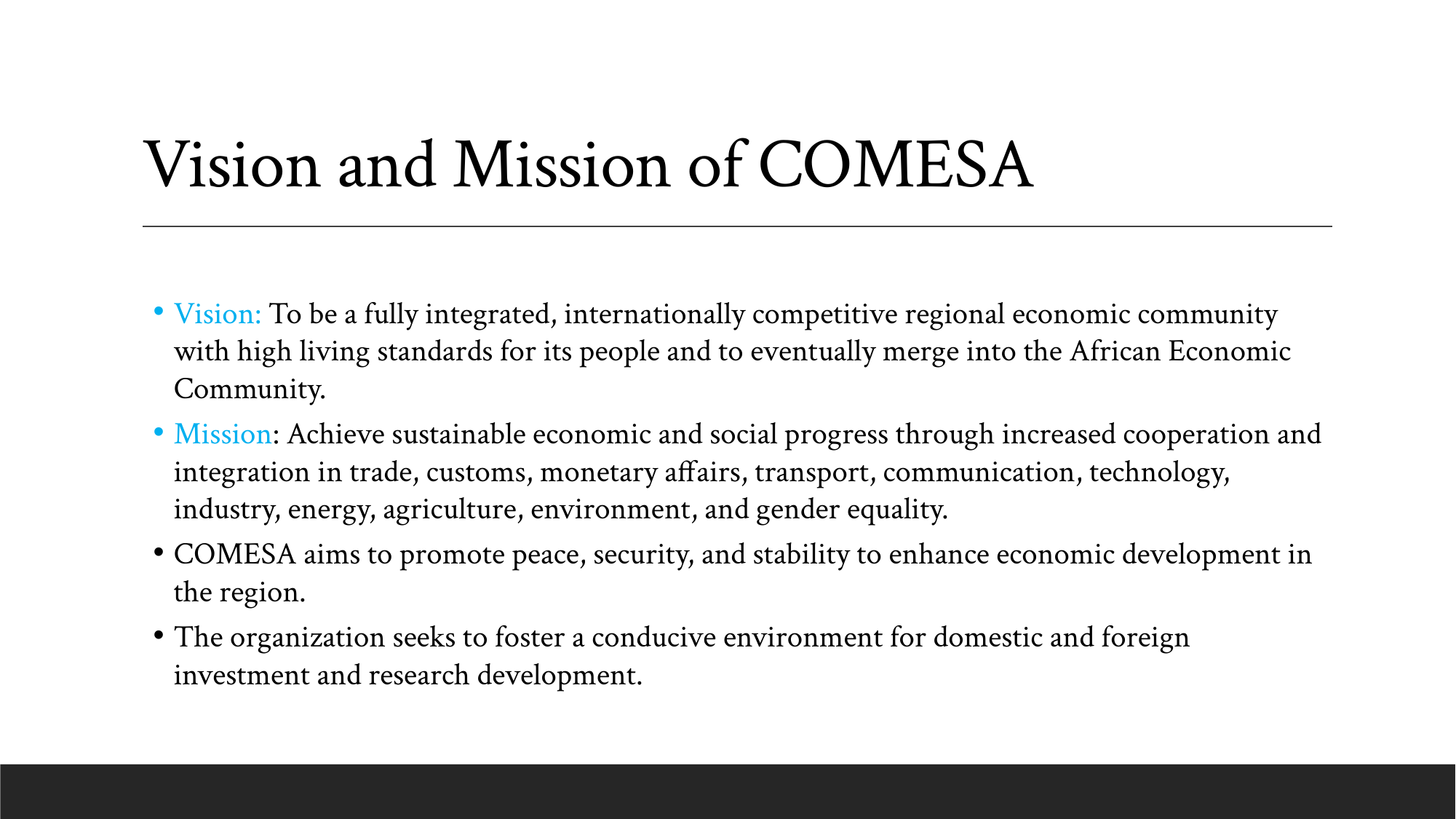

# Vision and Mission of COMESA

Vision: To be a fully integrated, internationally competitive regional economic community with high living standards for its people and to eventually merge into the African Economic Community.
Mission: Achieve sustainable economic and social progress through increased cooperation and integration in trade, customs, monetary affairs, transport, communication, technology, industry, energy, agriculture, environment, and gender equality.
COMESA aims to promote peace, security, and stability to enhance economic development in the region.
The organization seeks to foster a conducive environment for domestic and foreign investment and research development.